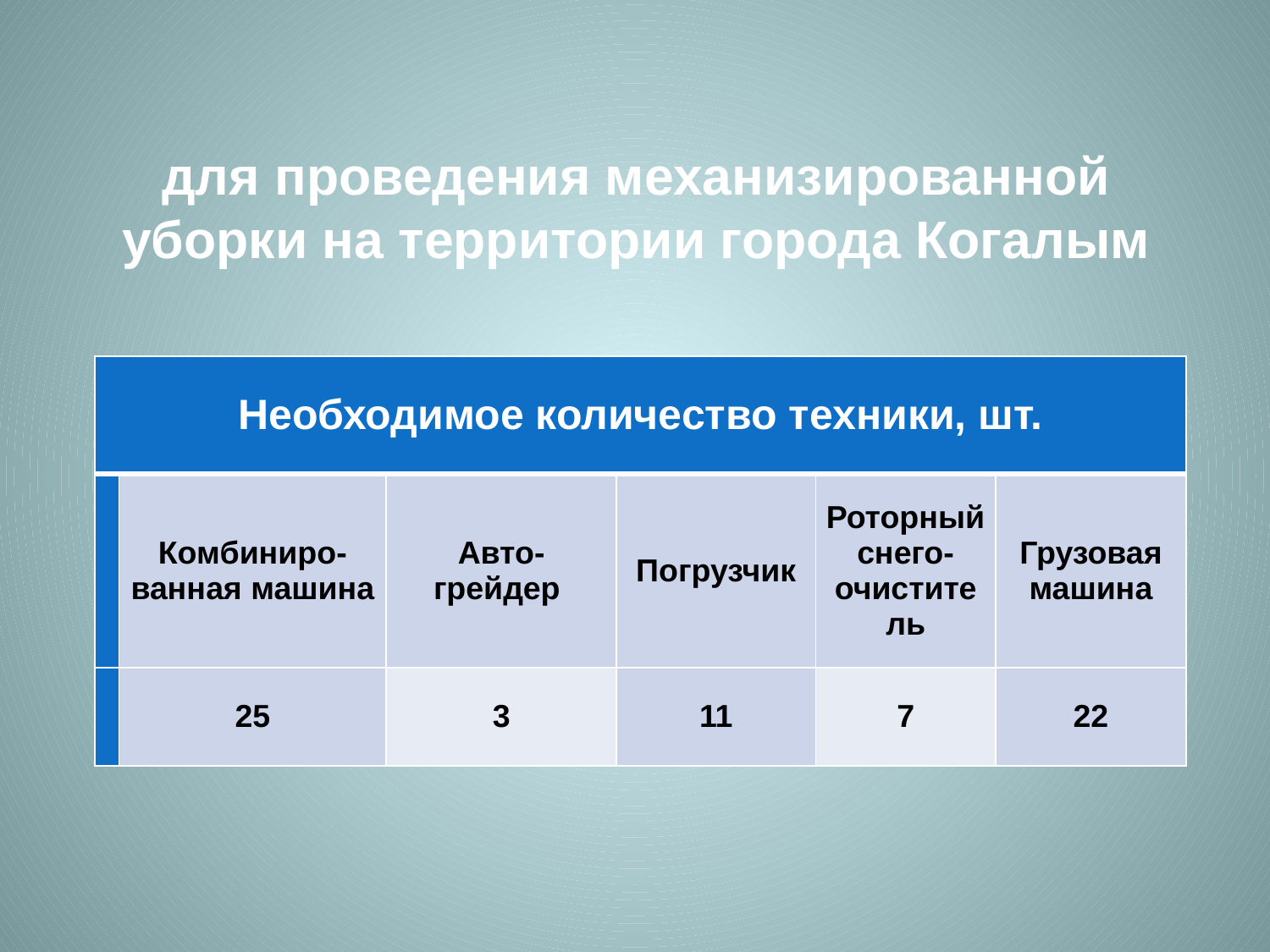

# для проведения механизированной уборки на территории города Когалым
| Необходимое количество техники, шт. |  |  |  |  |  |
| --- | --- | --- | --- | --- | --- |
|  | Комбиниро-ванная машина | Авто- грейдер | Погрузчик | Роторный снего-очиститель | Грузовая машина |
|  | 25 | 3 | 11 | 7 | 22 |